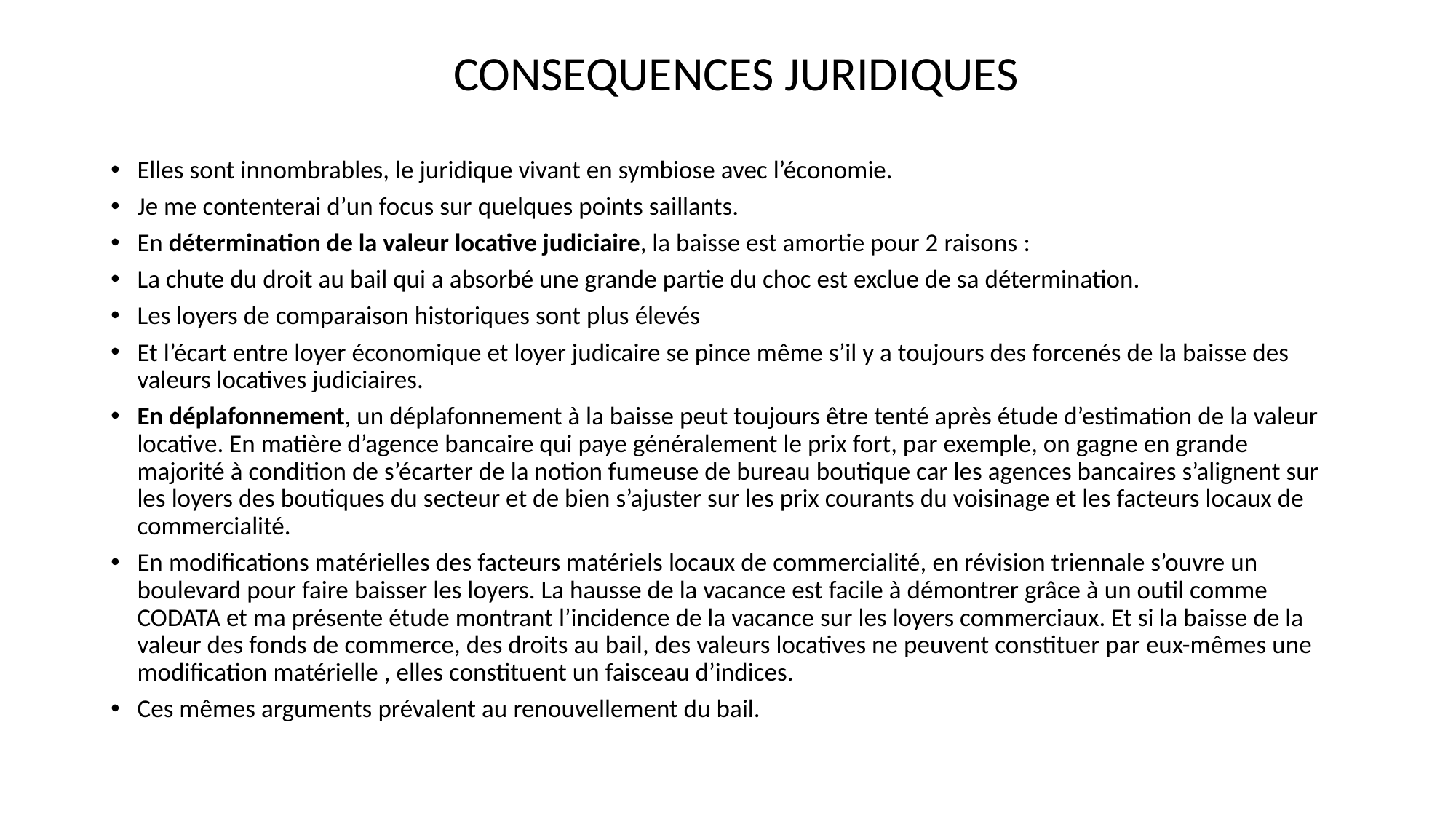

# CONSEQUENCES JURIDIQUES

Elles sont innombrables, le juridique vivant en symbiose avec l’économie.
Je me contenterai d’un focus sur quelques points saillants.
En détermination de la valeur locative judiciaire, la baisse est amortie pour 2 raisons :
La chute du droit au bail qui a absorbé une grande partie du choc est exclue de sa détermination.
Les loyers de comparaison historiques sont plus élevés
Et l’écart entre loyer économique et loyer judicaire se pince même s’il y a toujours des forcenés de la baisse des valeurs locatives judiciaires.
En déplafonnement, un déplafonnement à la baisse peut toujours être tenté après étude d’estimation de la valeur locative. En matière d’agence bancaire qui paye généralement le prix fort, par exemple, on gagne en grande majorité à condition de s’écarter de la notion fumeuse de bureau boutique car les agences bancaires s’alignent sur les loyers des boutiques du secteur et de bien s’ajuster sur les prix courants du voisinage et les facteurs locaux de commercialité.
En modifications matérielles des facteurs matériels locaux de commercialité, en révision triennale s’ouvre un boulevard pour faire baisser les loyers. La hausse de la vacance est facile à démontrer grâce à un outil comme CODATA et ma présente étude montrant l’incidence de la vacance sur les loyers commerciaux. Et si la baisse de la valeur des fonds de commerce, des droits au bail, des valeurs locatives ne peuvent constituer par eux-mêmes une modification matérielle , elles constituent un faisceau d’indices.
Ces mêmes arguments prévalent au renouvellement du bail.